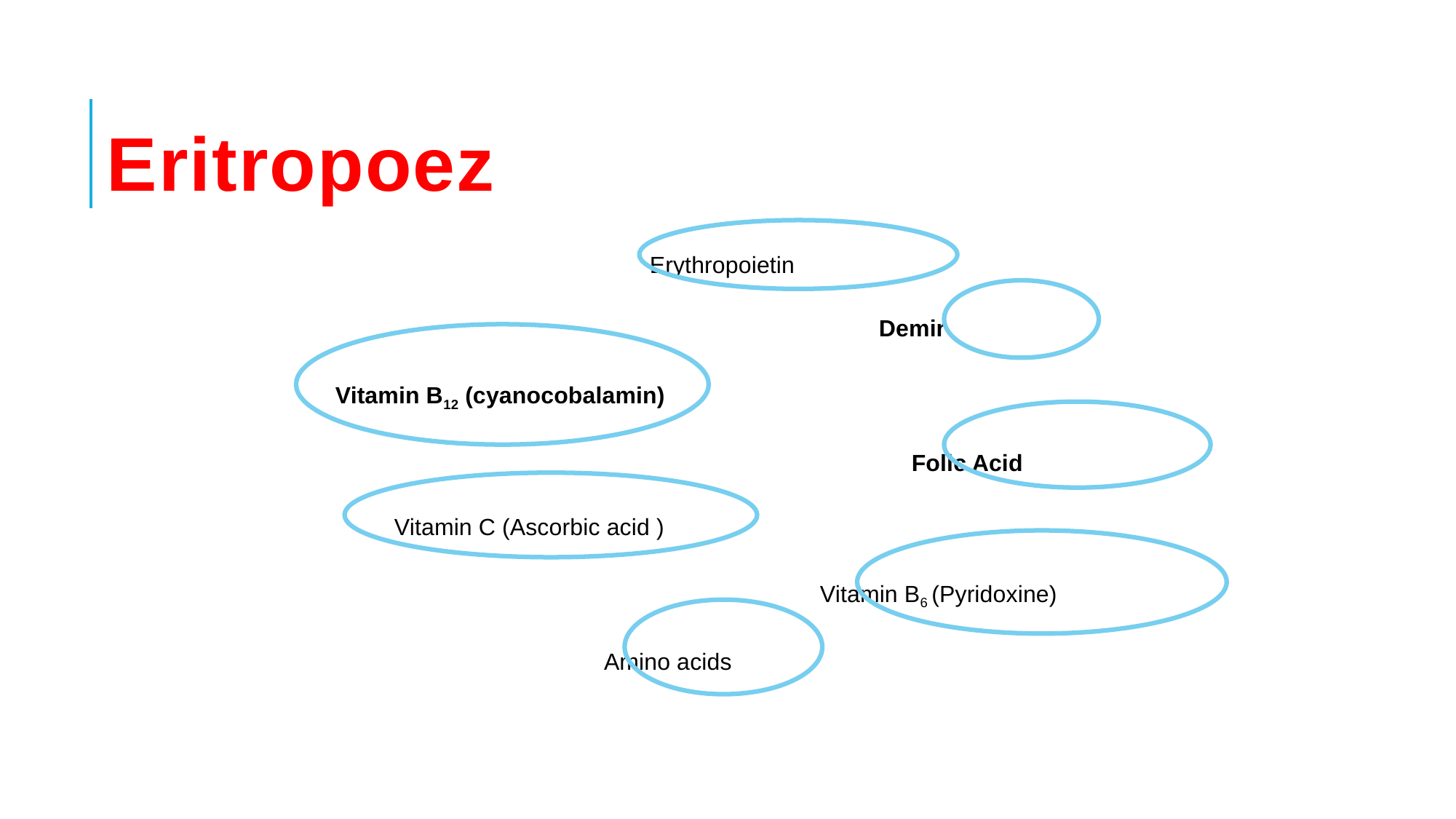

# Eritropoez

                                                    Erythropoietin
                                                                                       Demir
    Vitamin B12 (cyanocobalamin)
                                                                                            Folic Acid
             Vitamin C (Ascorbic acid )
                                                                              Vitamin B6 (Pyridoxine)
                                             Amino acids